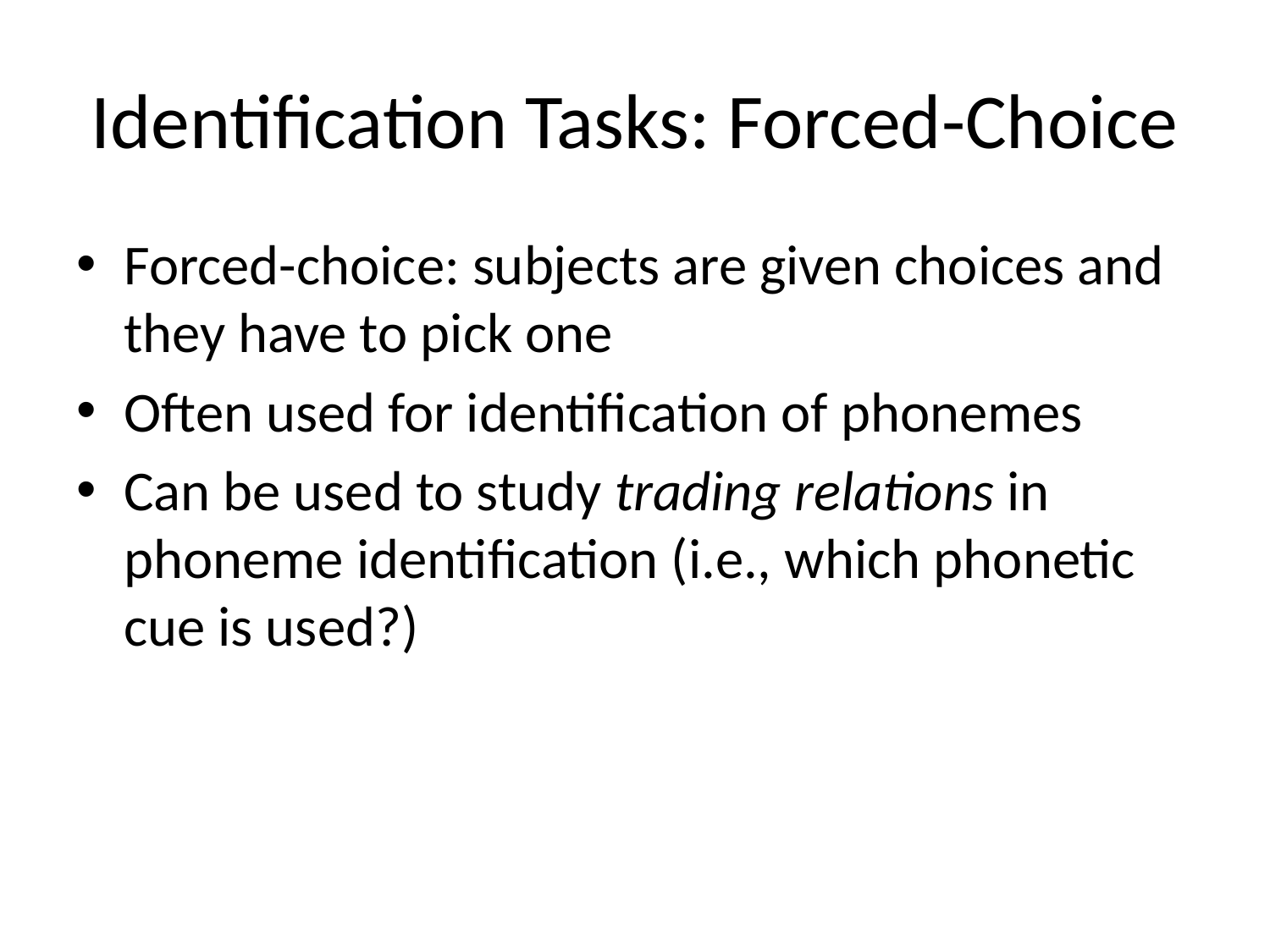

# Identification Tasks: Forced-Choice
Forced-choice: subjects are given choices and they have to pick one
Often used for identification of phonemes
Can be used to study trading relations in phoneme identification (i.e., which phonetic cue is used?)